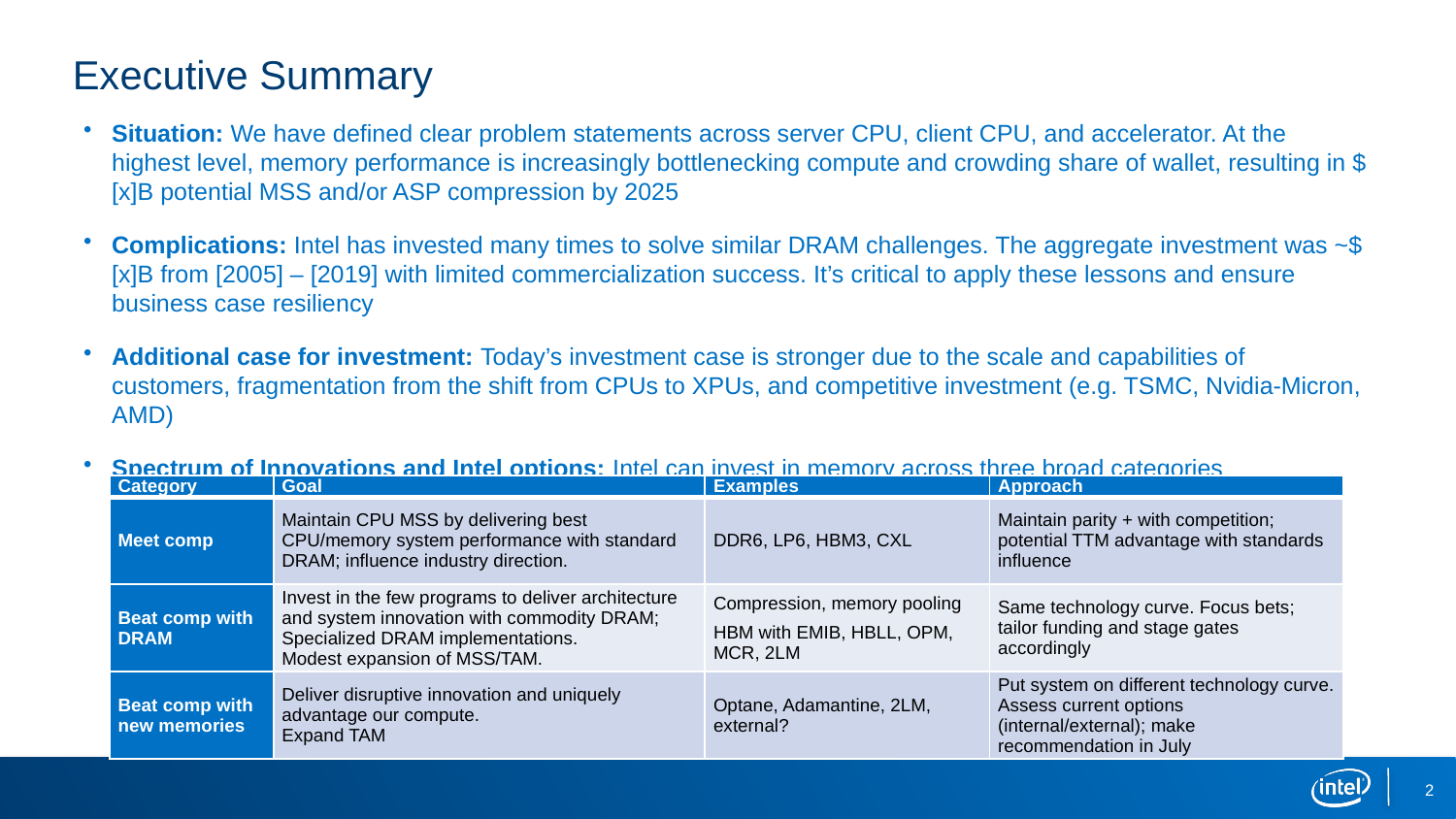

overall_1_132358636793243614 columns_1_132358636793243614
# Executive Summary
Situation: We have defined clear problem statements across server CPU, client CPU, and accelerator. At the highest level, memory performance is increasingly bottlenecking compute and crowding share of wallet, resulting in $[x]B potential MSS and/or ASP compression by 2025
Complications: Intel has invested many times to solve similar DRAM challenges. The aggregate investment was ~$[x]B from [2005] – [2019] with limited commercialization success. It’s critical to apply these lessons and ensure business case resiliency
Additional case for investment: Today’s investment case is stronger due to the scale and capabilities of customers, fragmentation from the shift from CPUs to XPUs, and competitive investment (e.g. TSMC, Nvidia-Micron, AMD)
Spectrum of Innovations and Intel options: Intel can invest in memory across three broad categories
| Category | Goal | Examples | Approach |
| --- | --- | --- | --- |
| Meet comp | Maintain CPU MSS by delivering best CPU/memory system performance with standard DRAM; influence industry direction. | DDR6, LP6, HBM3, CXL | Maintain parity + with competition; potential TTM advantage with standards influence |
| Beat comp with DRAM | Invest in the few programs to deliver architecture and system innovation with commodity DRAM; Specialized DRAM implementations. Modest expansion of MSS/TAM. | Compression, memory pooling HBM with EMIB, HBLL, OPM, MCR, 2LM | Same technology curve. Focus bets; tailor funding and stage gates accordingly |
| Beat comp with new memories | Deliver disruptive innovation and uniquely advantage our compute. Expand TAM | Optane, Adamantine, 2LM, external? | Put system on different technology curve. Assess current options (internal/external); make recommendation in July |
2